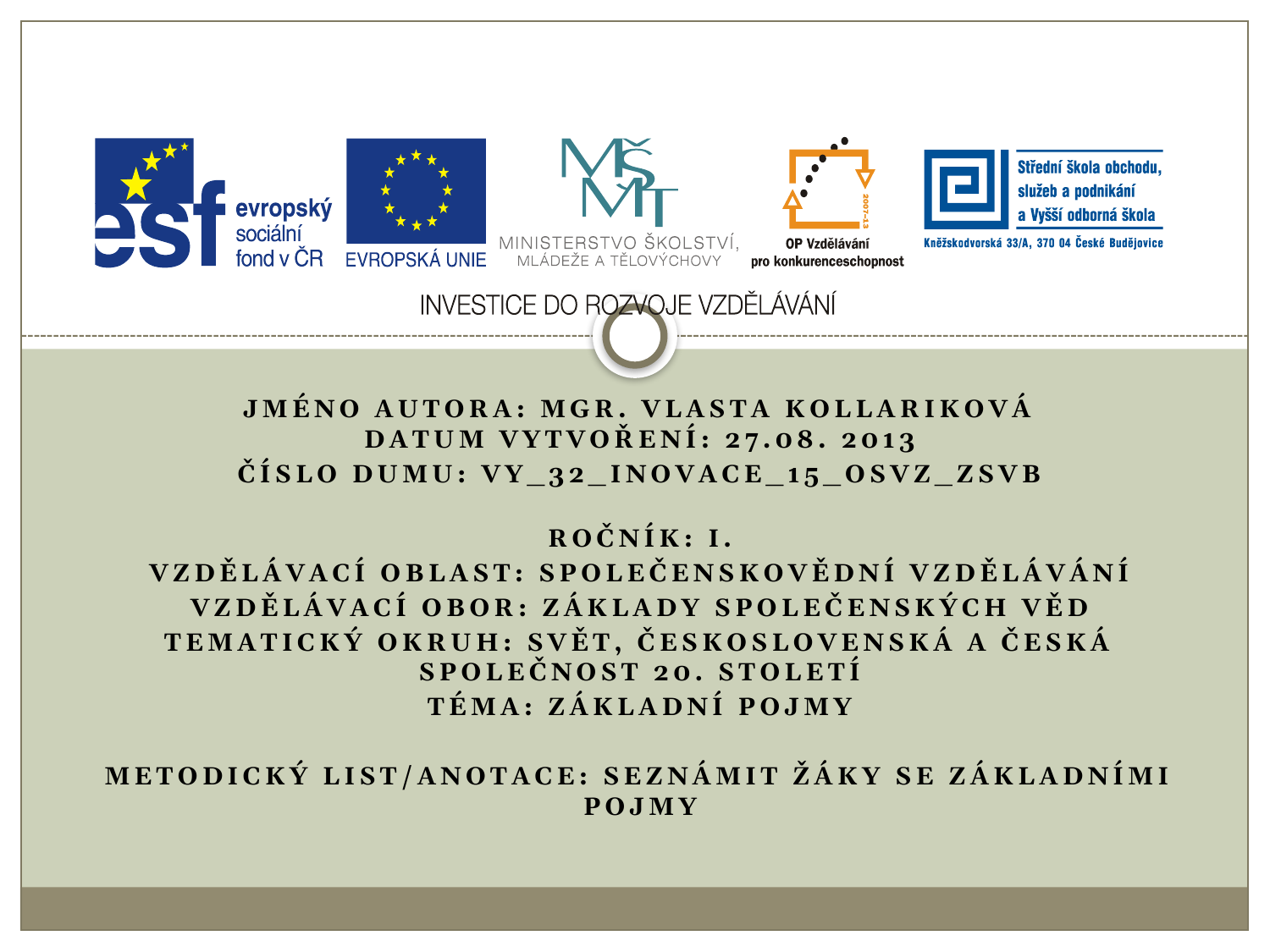

Jméno autora: Mgr. Vlasta Kollariková
Datum vytvoření: 27.08. 2013
Číslo DUMu: VY_32_INOVACE_15_OSVZ_ZSVb
Ročník: I.
Vzdělávací oblast: Společenskovědní vzdělávání
Vzdělávací obor: Základy společenských věd
Tematický okruh: Svět, československá a česká společnost 20. století
Téma: základní pojmy

Metodický list/anotace: seznámit žáky se základními pojmy